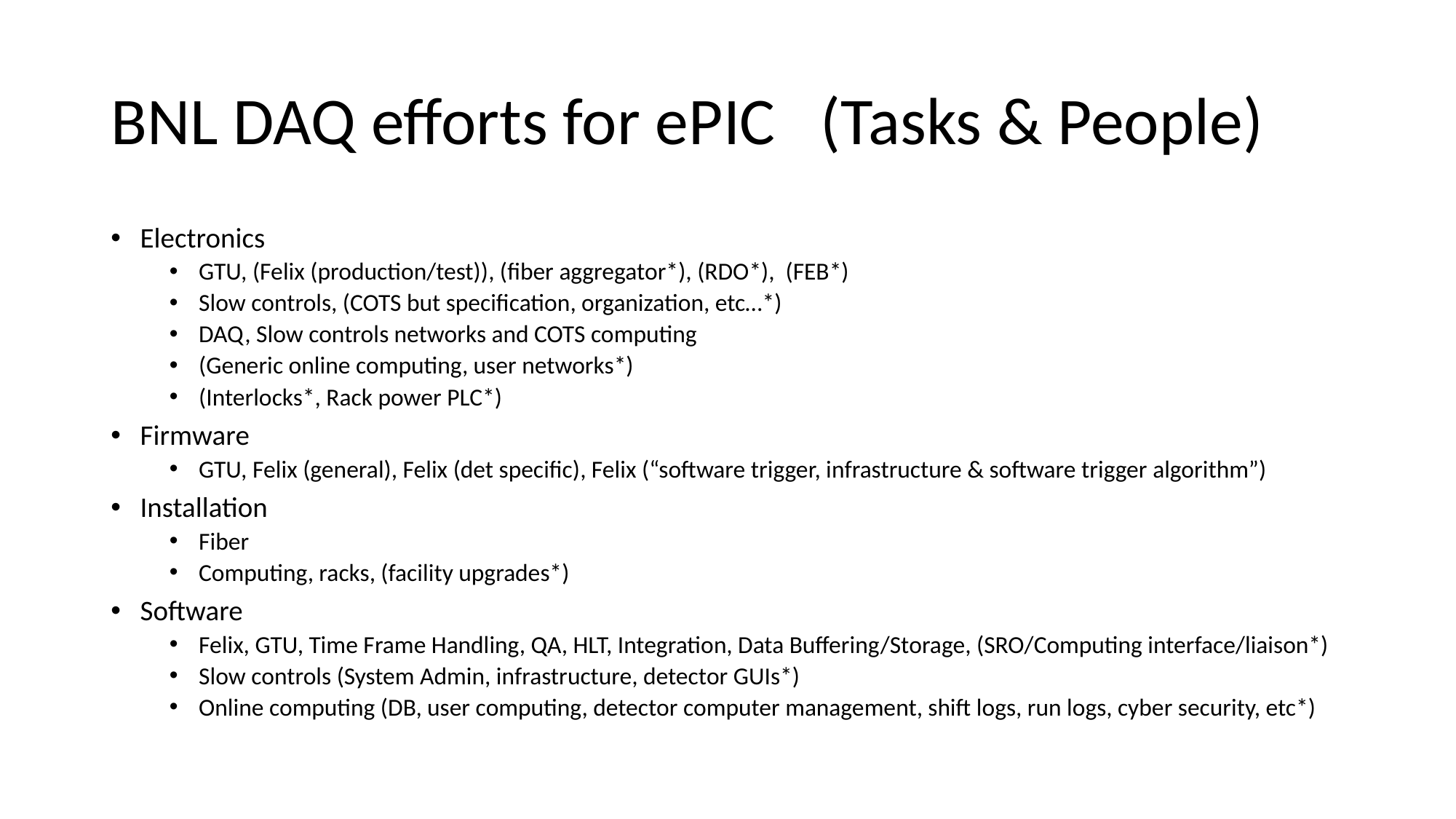

# BNL DAQ efforts for ePIC   (Tasks & People)
Electronics
GTU, (Felix (production/test)), (fiber aggregator*), (RDO*),  (FEB*)
Slow controls, (COTS but specification, organization, etc…*)
DAQ, Slow controls networks and COTS computing
(Generic online computing, user networks*)
(Interlocks*, Rack power PLC*)
Firmware
GTU, Felix (general), Felix (det specific), Felix (“software trigger, infrastructure & software trigger algorithm”)
Installation
Fiber
Computing, racks, (facility upgrades*)
Software
Felix, GTU, Time Frame Handling, QA, HLT, Integration, Data Buffering/Storage, (SRO/Computing interface/liaison*)
Slow controls (System Admin, infrastructure, detector GUIs*)
Online computing (DB, user computing, detector computer management, shift logs, run logs, cyber security, etc*)